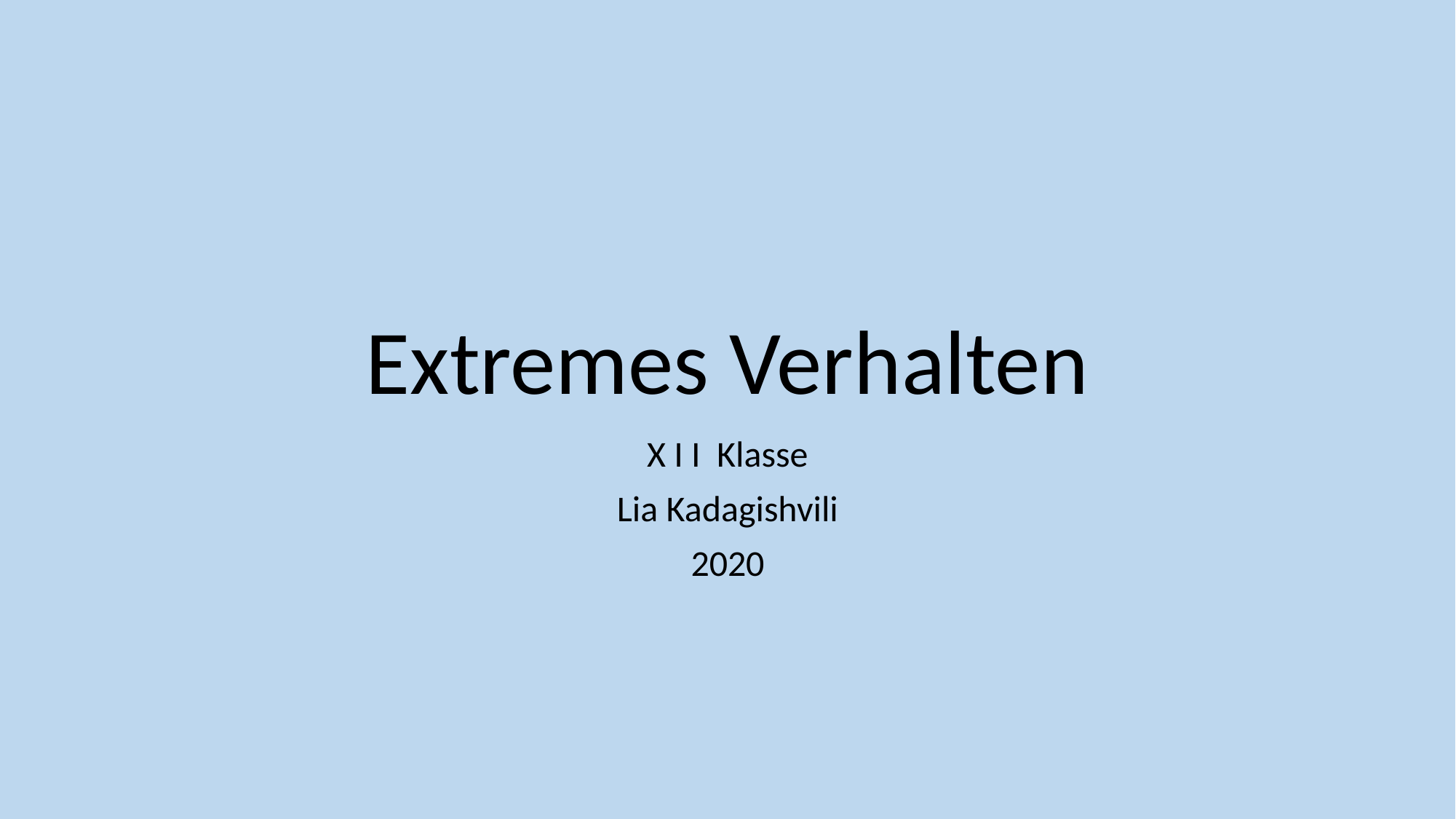

# Extremes Verhalten
X I I  Klasse
Lia Kadagishvili
2020